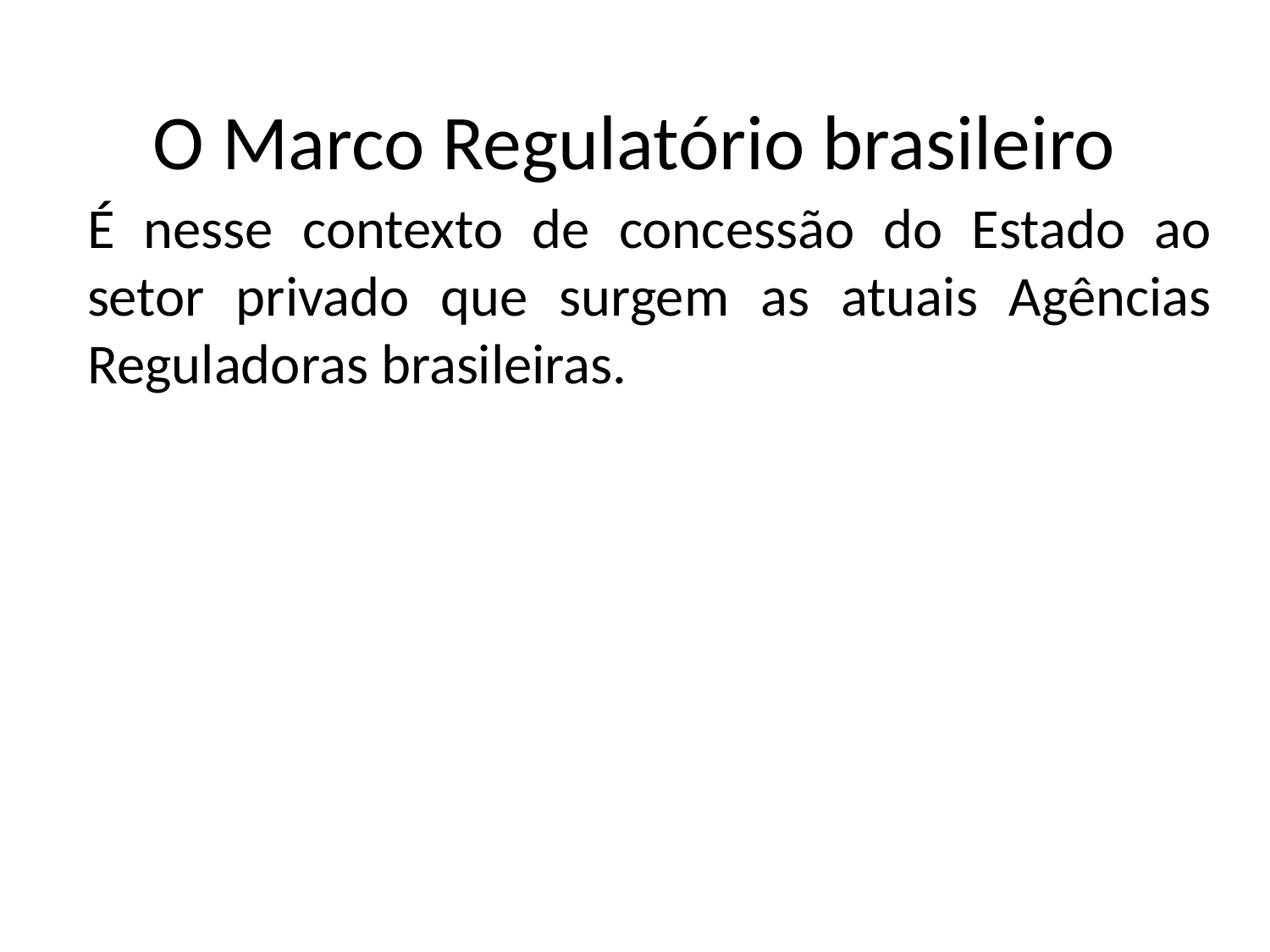

O Marco Regulatório brasileiro
É nesse contexto de concessão do Estado ao setor privado que surgem as atuais Agências Reguladoras brasileiras.